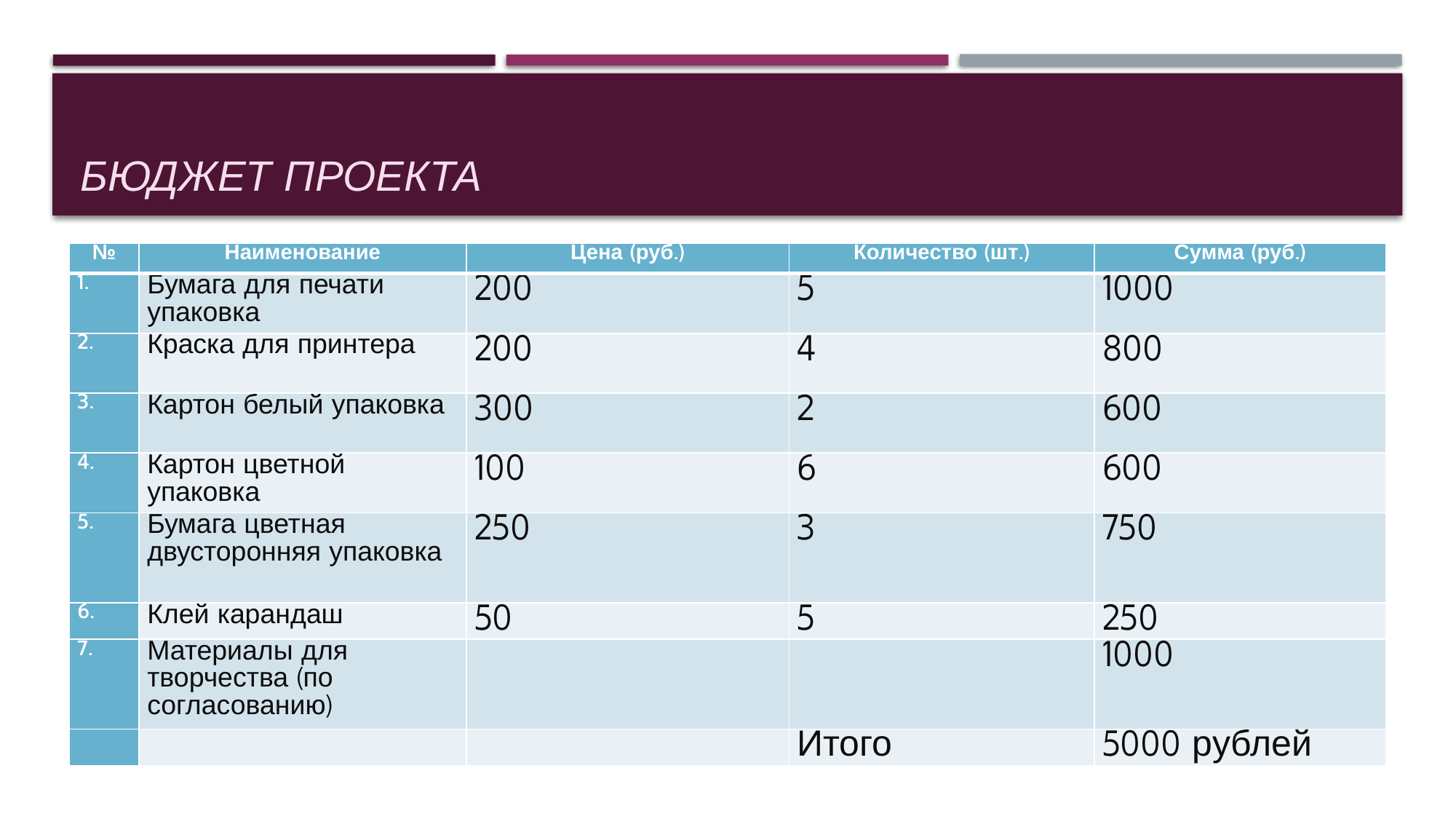

# Бюджет проекта
| № | Наименование | Цена (руб.) | Количество (шт.) | Сумма (руб.) |
| --- | --- | --- | --- | --- |
| 1. | Бумага для печати упаковка | 200 | 5 | 1000 |
| 2. | Краска для принтера | 200 | 4 | 800 |
| 3. | Картон белый упаковка | 300 | 2 | 600 |
| 4. | Картон цветной упаковка | 100 | 6 | 600 |
| 5. | Бумага цветная двусторонняя упаковка | 250 | 3 | 750 |
| 6. | Клей карандаш | 50 | 5 | 250 |
| 7. | Материалы для творчества (по согласованию) |  |  | 1000 |
|  |  |  | Итого | 5000 рублей |